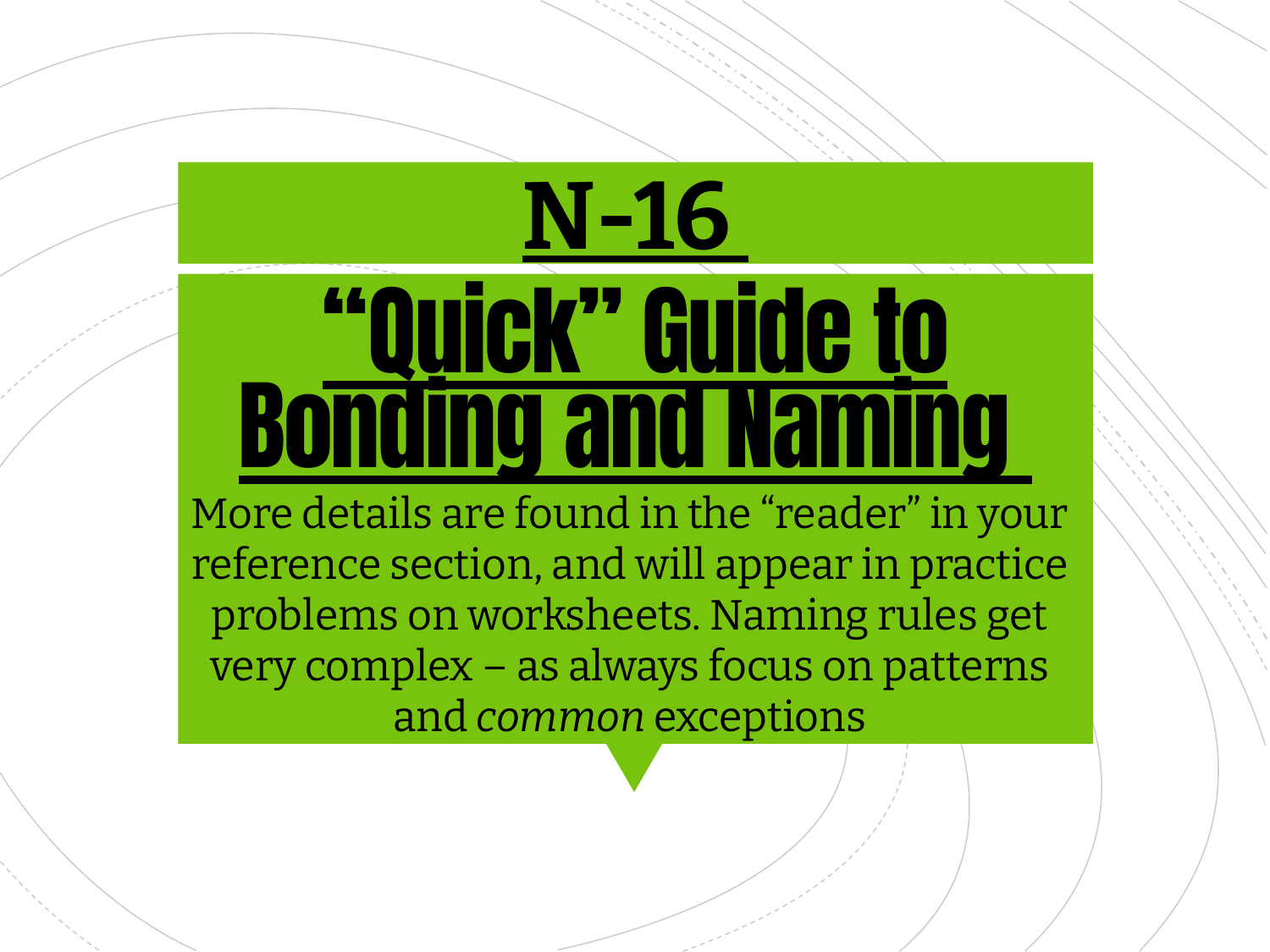

N-16
# “Quick” Guide to Bonding and Naming
More details are found in the “reader” in your reference section, and will appear in practice problems on worksheets. Naming rules get very complex – as always focus on patterns and common exceptions